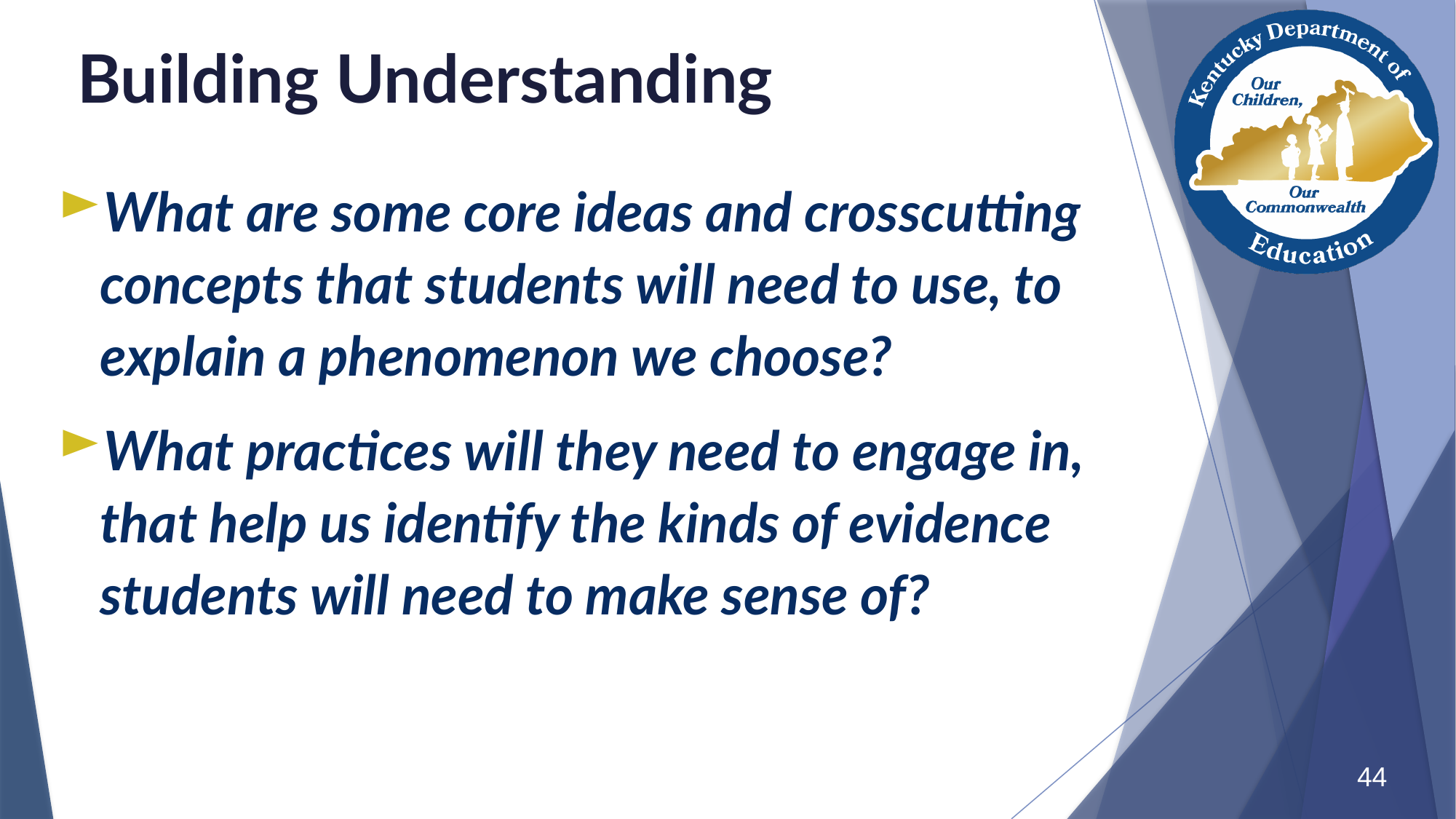

# Building Understanding
What are some core ideas and crosscutting concepts that students will need to use, to explain a phenomenon we choose?

What practices will they need to engage in, that help us identify the kinds of evidence students will need to make sense of?
44